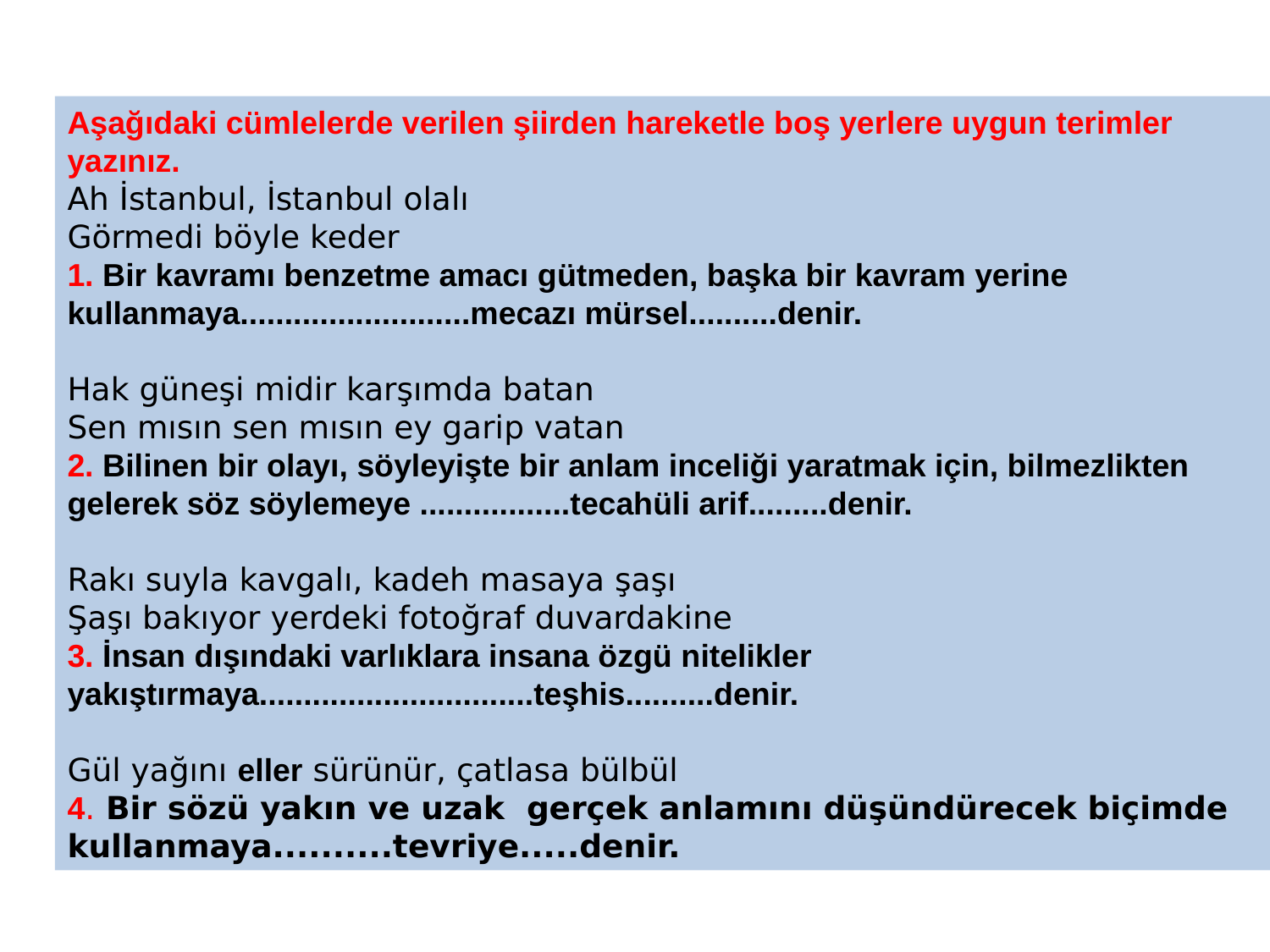

Aşağıdaki cümlelerde verilen şiirden hareketle boş yerlere uygun terimler yazınız.
Ah İstanbul, İstanbul olalı
Görmedi böyle keder
1. Bir kavramı benzetme amacı gütmeden, başka bir kavram yerine kullanmaya..........................mecazı mürsel..........denir.

Hak güneşi midir karşımda batan
Sen mısın sen mısın ey garip vatan
2. Bilinen bir olayı, söyleyişte bir anlam inceliği yaratmak için, bilmezlikten gelerek söz söylemeye .................tecahüli arif.........denir.

Rakı suyla kavgalı, kadeh masaya şaşı
Şaşı bakıyor yerdeki fotoğraf duvardakine
3. İnsan dışındaki varlıklara insana özgü nitelikler yakıştırmaya...............................teşhis..........denir.

Gül yağını eller sürünür, çatlasa bülbül
4. Bir sözü yakın ve uzak  gerçek anlamını düşündürecek biçimde kullanmaya..........tevriye.....denir.